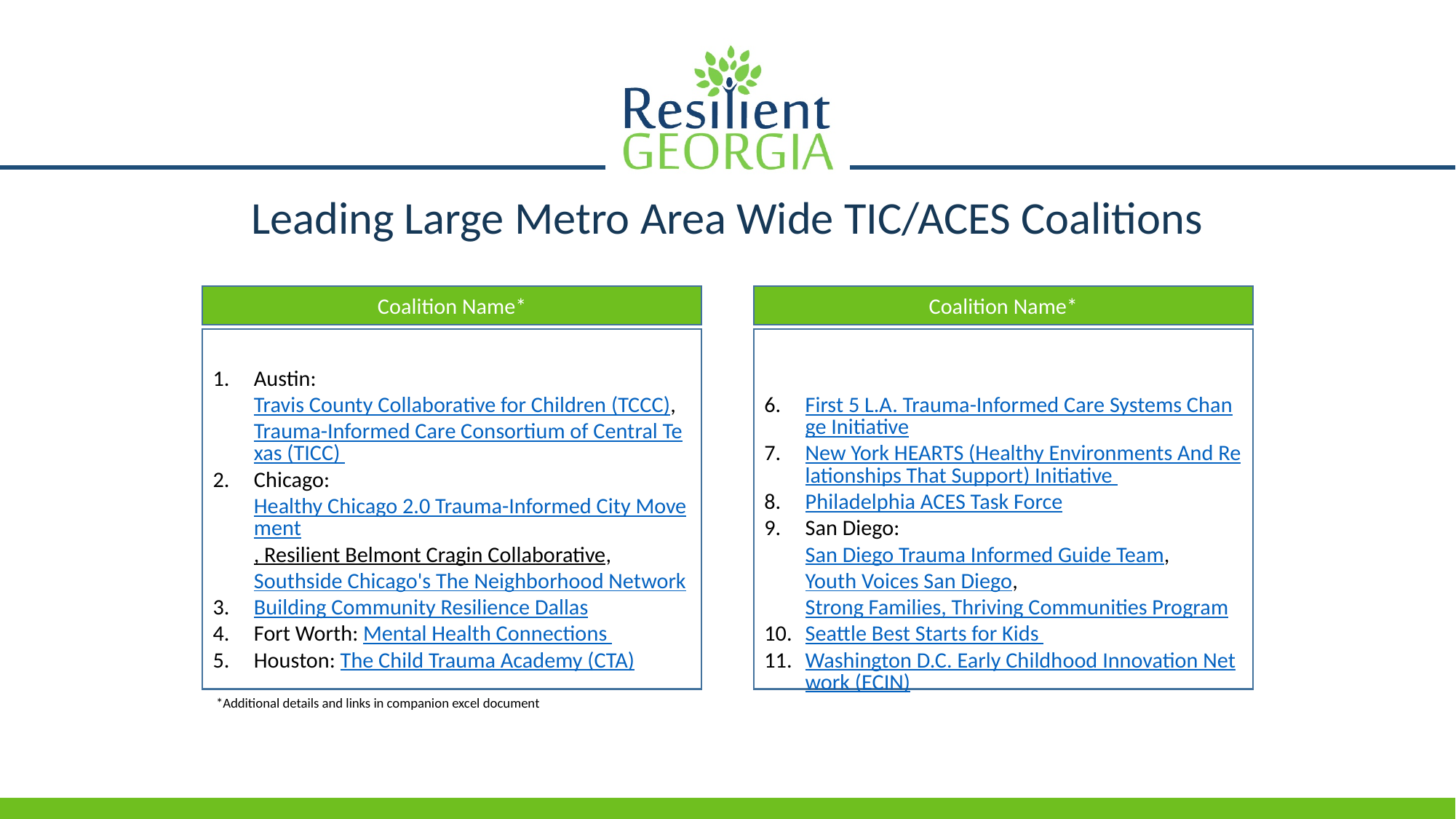

Leading Large Metro Area Wide TIC/ACES Coalitions
Coalition Name*
Coalition Name*
Austin: Travis County Collaborative for Children (TCCC), Trauma-Informed Care Consortium of Central Texas (TICC)
Chicago: Healthy Chicago 2.0 Trauma-Informed City Movement, Resilient Belmont Cragin Collaborative, Southside Chicago's The Neighborhood Network
Building Community Resilience Dallas
Fort Worth: Mental Health Connections
Houston: The Child Trauma Academy (CTA)

First 5 L.A. Trauma-Informed Care Systems Change Initiative
New York HEARTS (Healthy Environments And Relationships That Support) Initiative
Philadelphia ACES Task Force
San Diego: San Diego Trauma Informed Guide Team, Youth Voices San Diego, Strong Families, Thriving Communities Program
Seattle Best Starts for Kids
Washington D.C. Early Childhood Innovation Network (ECIN)

*Additional details and links in companion excel document